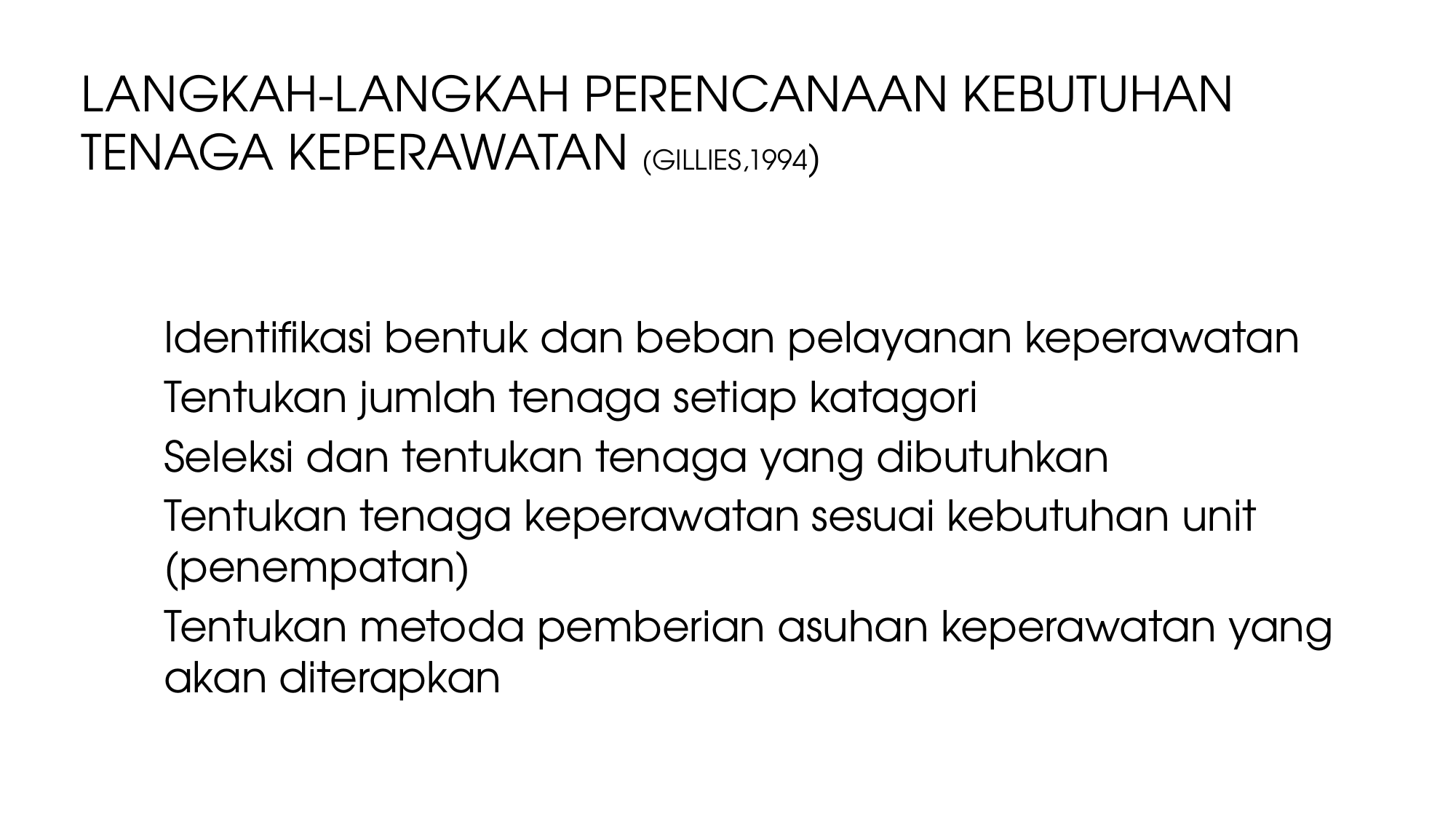

# LANGKAH-LANGKAH PERENCANAAN KEBUTUHAN TENAGA KEPERAWATAN (GILLIES,1994)
Identifikasi bentuk dan beban pelayanan keperawatan
Tentukan jumlah tenaga setiap katagori
Seleksi dan tentukan tenaga yang dibutuhkan
Tentukan tenaga keperawatan sesuai kebutuhan unit (penempatan)
Tentukan metoda pemberian asuhan keperawatan yang akan diterapkan